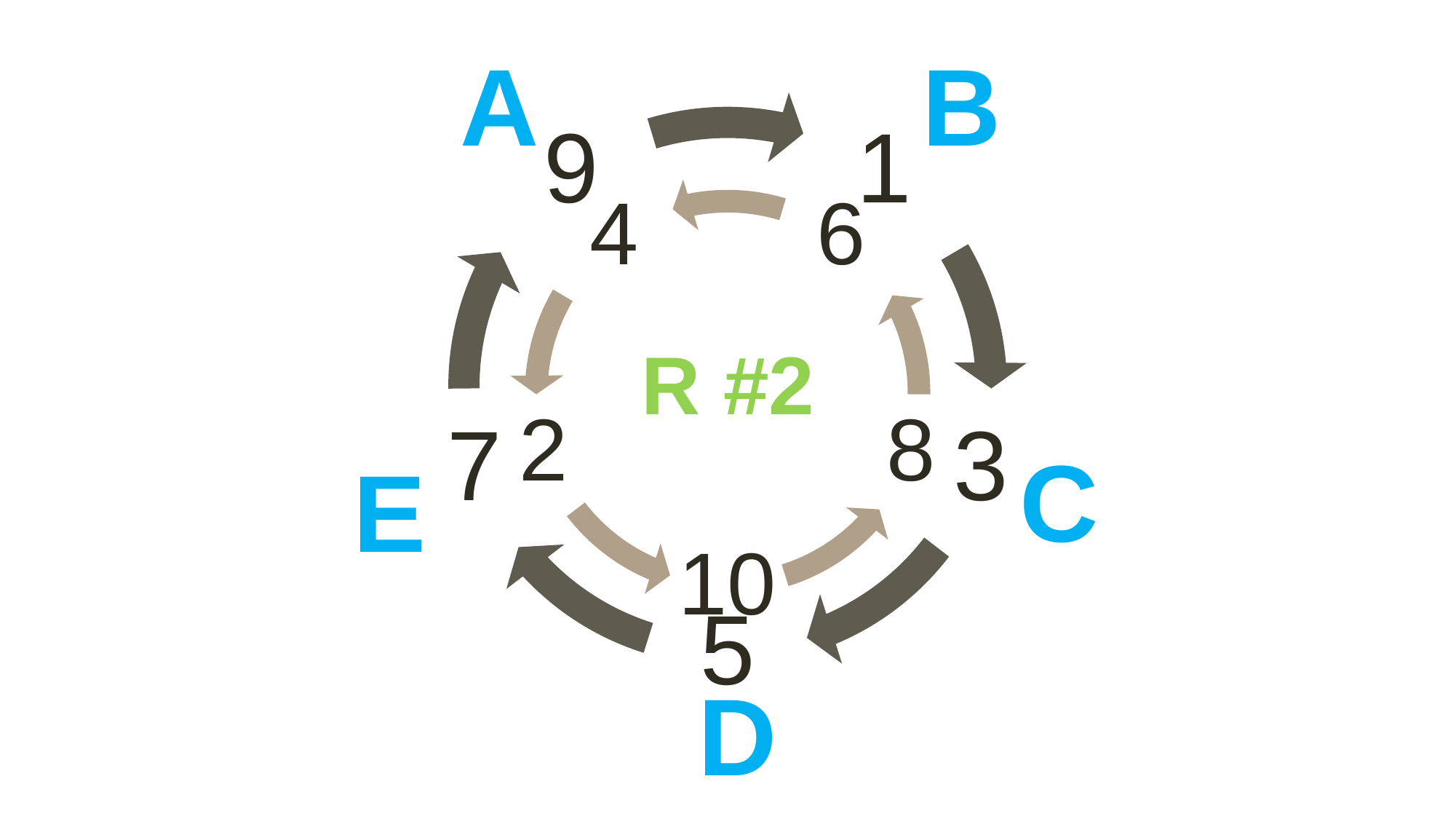

A
B
1
3
5
7
9
4
2
10
8
6
R #2
C
E
D